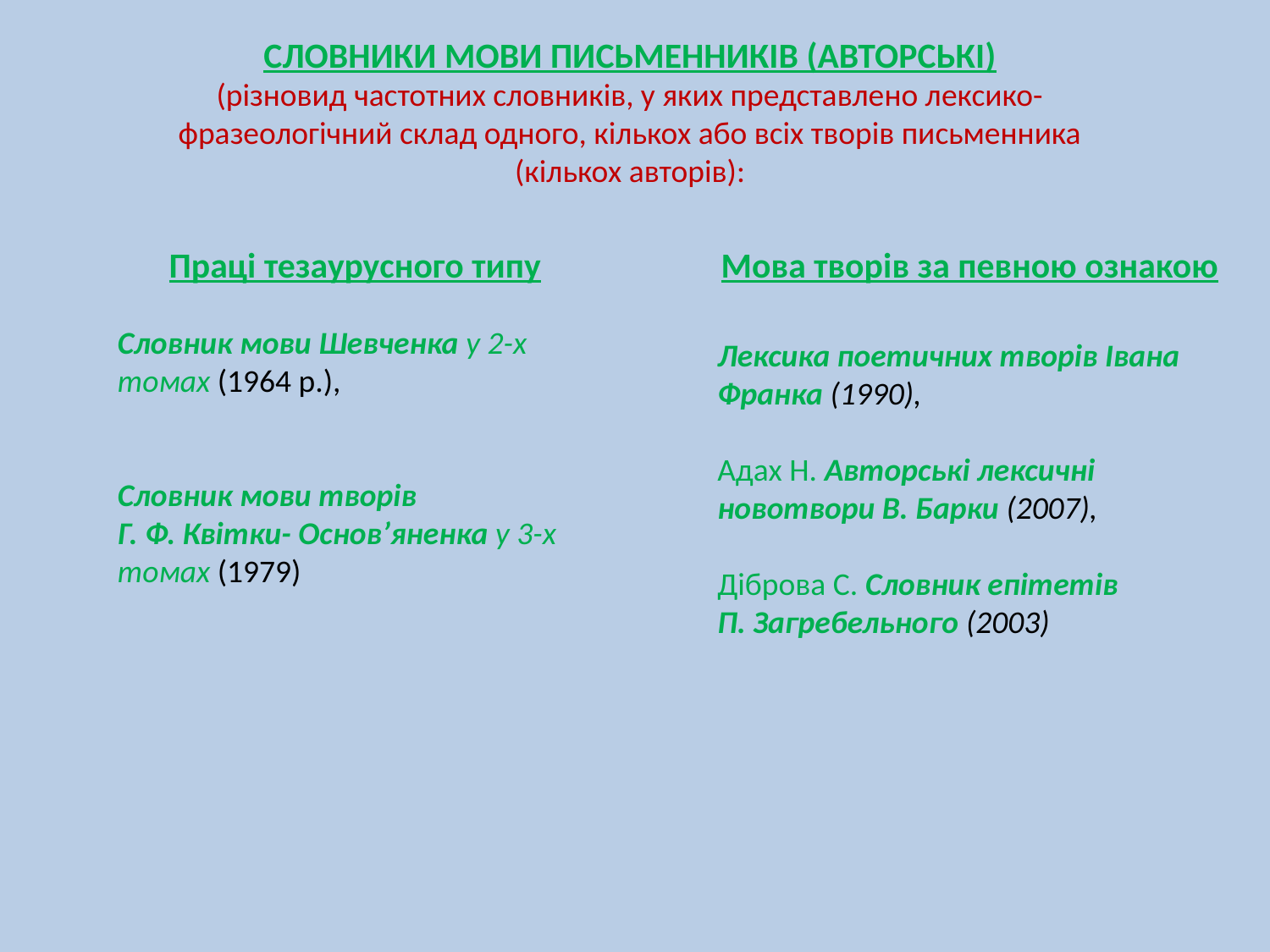

СЛОВНИКИ МОВИ ПИСЬМЕННИКІВ (АВТОРСЬКІ)
(різновид частотних словників, у яких представлено лексико-фразеологічний склад одного, кількох або всіх творів письменника (кількох авторів):
Праці тезаурусного типу

Словник мови Шевченка у 2-х томах (1964 р.),
Словник мови творів                      Г. Ф. Квітки- Основ’яненка у 3-х томах (1979)
Мова творів за певною ознакою

Лексика поетичних творів Івана Франка (1990),
Адах Н. Авторські лексичні новотвори В. Барки (2007),
Діброва С. Словник епітетів            П. Загребельного (2003)